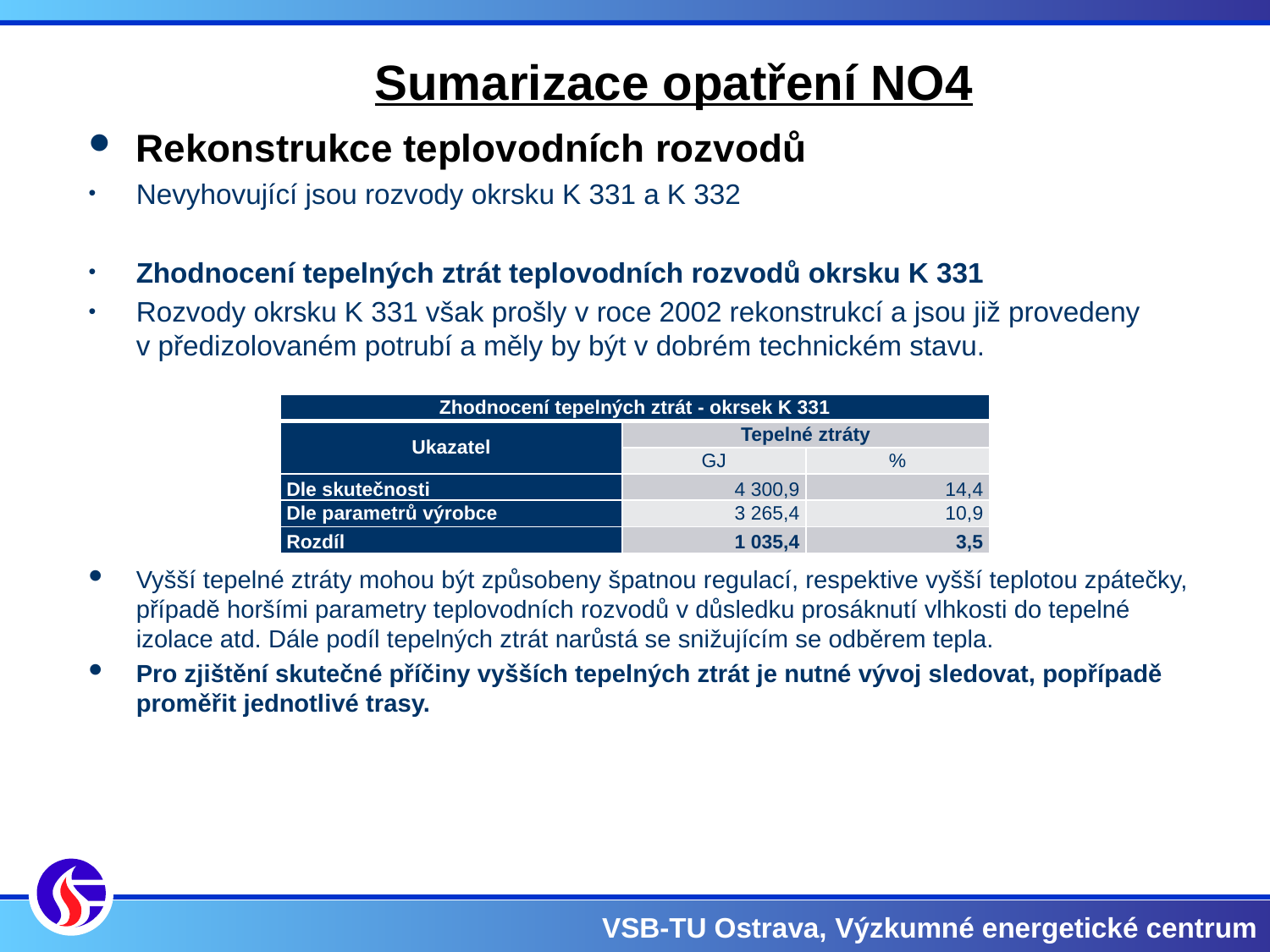

Sumarizace opatření NO4
Rekonstrukce teplovodních rozvodů
Nevyhovující jsou rozvody okrsku K 331 a K 332

Zhodnocení tepelných ztrát teplovodních rozvodů okrsku K 331
Rozvody okrsku K 331 však prošly v roce 2002 rekonstrukcí a jsou již provedeny v předizolovaném potrubí a měly by být v dobrém technickém stavu.

Vyšší tepelné ztráty mohou být způsobeny špatnou regulací, respektive vyšší teplotou zpátečky, případě horšími parametry teplovodních rozvodů v důsledku prosáknutí vlhkosti do tepelné izolace atd. Dále podíl tepelných ztrát narůstá se snižujícím se odběrem tepla.
Pro zjištění skutečné příčiny vyšších tepelných ztrát je nutné vývoj sledovat, popřípadě proměřit jednotlivé trasy.

| Zhodnocení tepelných ztrát - okrsek K 331 |  |  |
| --- | --- | --- |
| Ukazatel | Tepelné ztráty |  |
|  | GJ | % |
| Dle skutečnosti | 4 300,9 | 14,4 |
| Dle parametrů výrobce | 3 265,4 | 10,9 |
| Rozdíl | 1 035,4 | 3,5 |